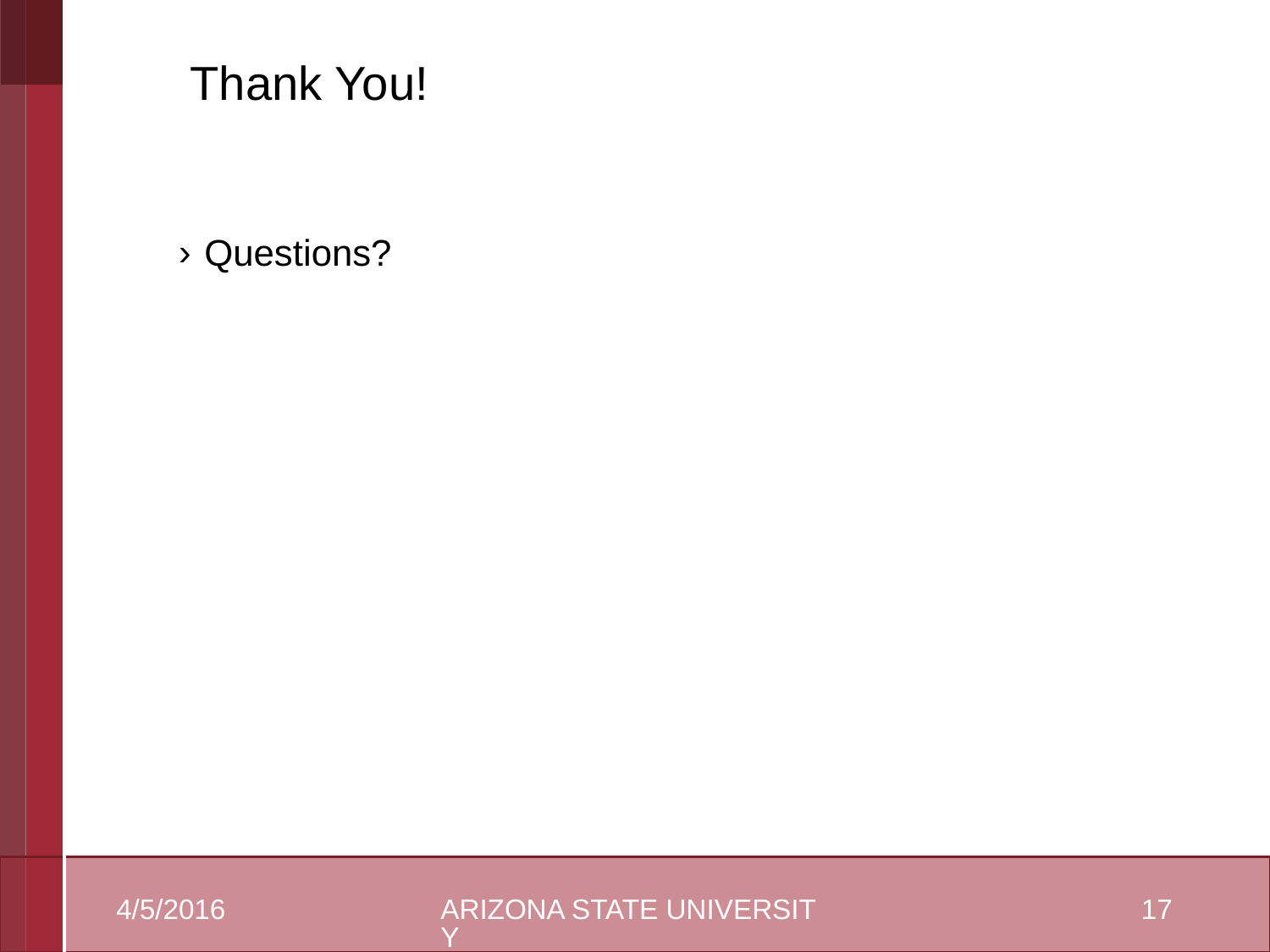

# Thank You!
Questions?
4/5/2016
Arizona State University
17